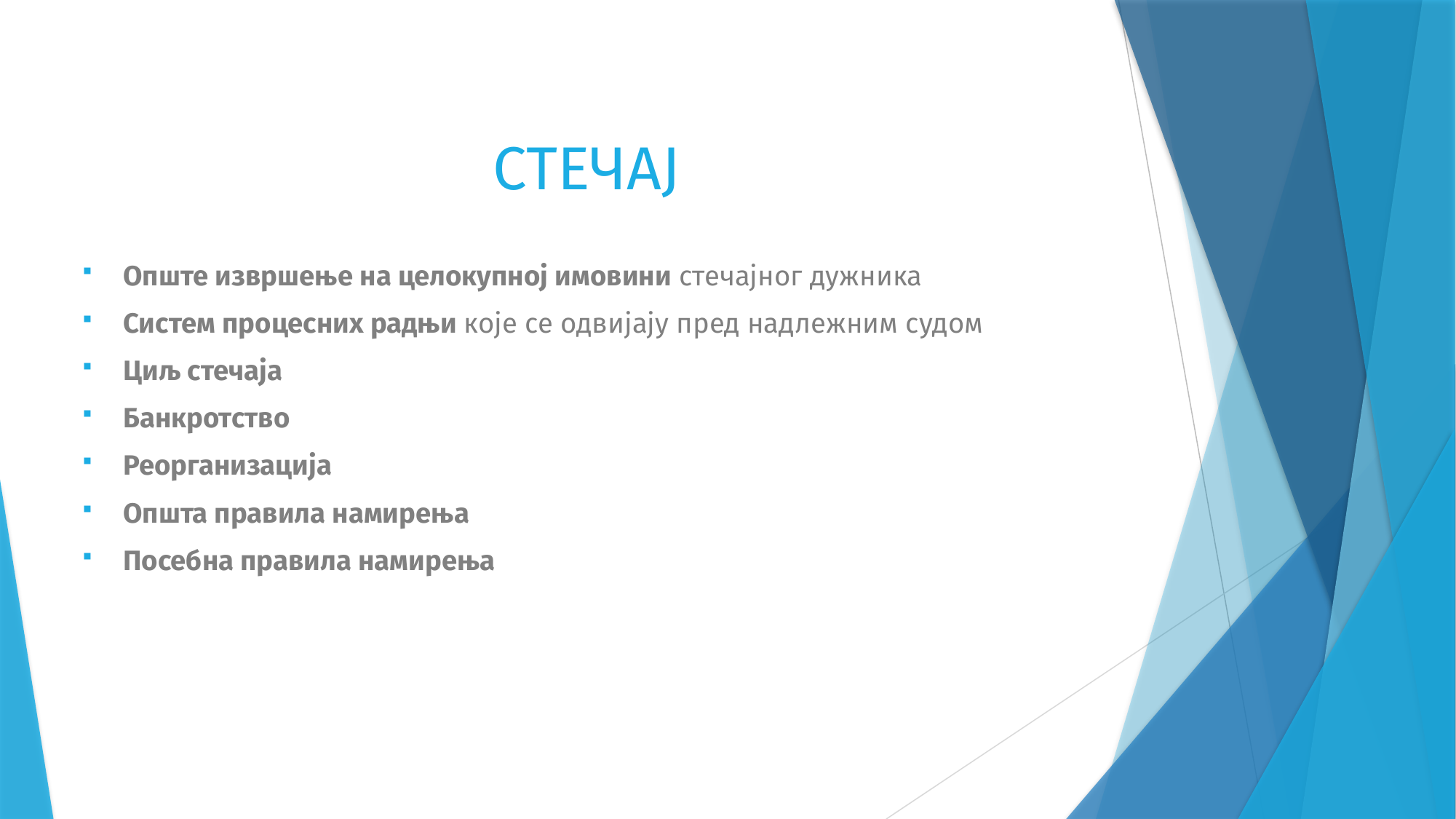

# СТЕЧАЈ
Опште извршење на целокупној имовини стечајног дужника
Систем процесних радњи које се одвијају пред надлежним судом
Циљ стечаја
Банкротство
Реорганизација
Општа правила намирења
Посебна правила намирења